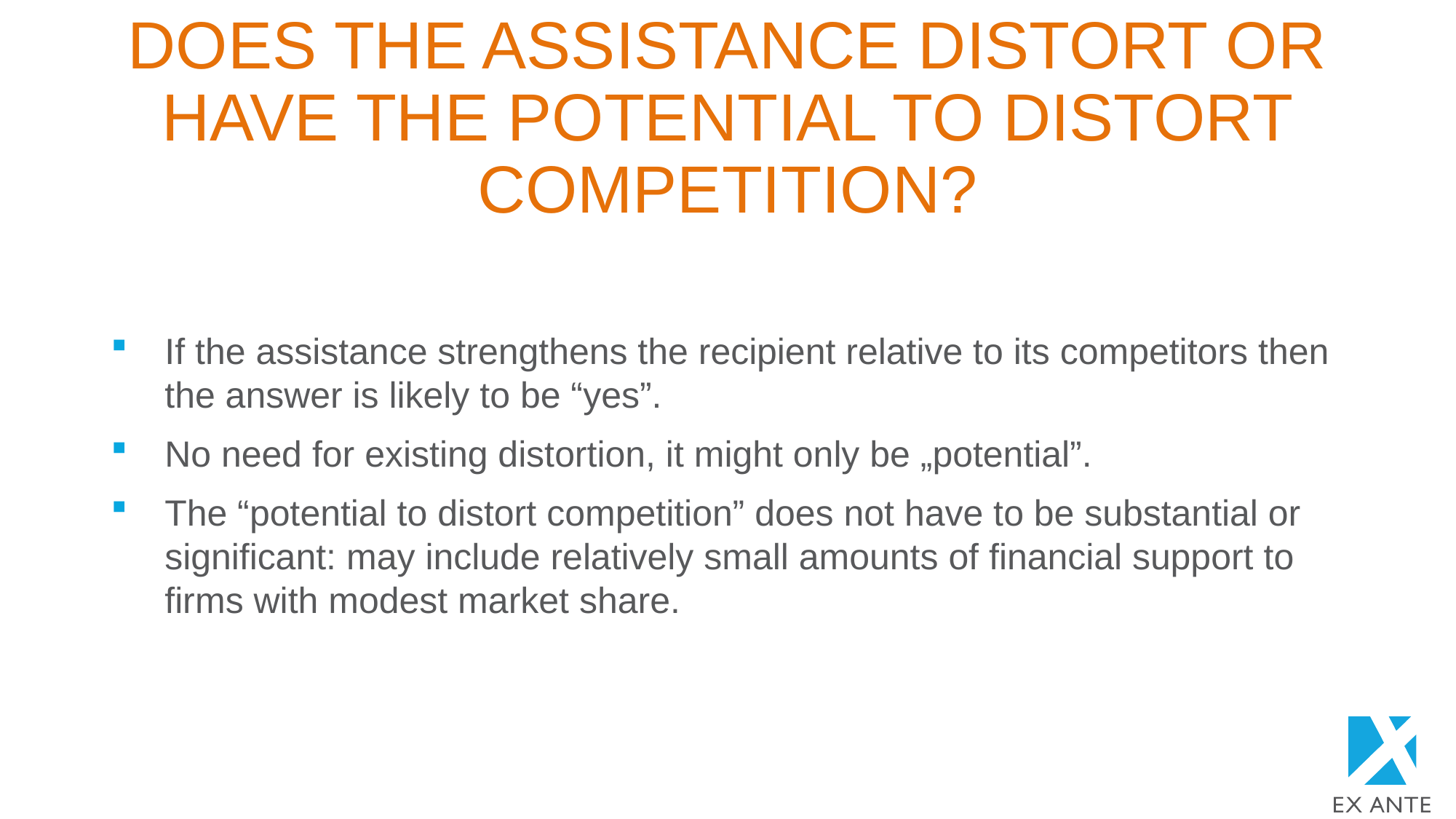

# Does the assistance distort or have the potential to distort competition?
If the assistance strengthens the recipient relative to its competitors then the answer is likely to be “yes”.
No need for existing distortion, it might only be „potential”.
The “potential to distort competition” does not have to be substantial or significant: may include relatively small amounts of financial support to firms with modest market share.